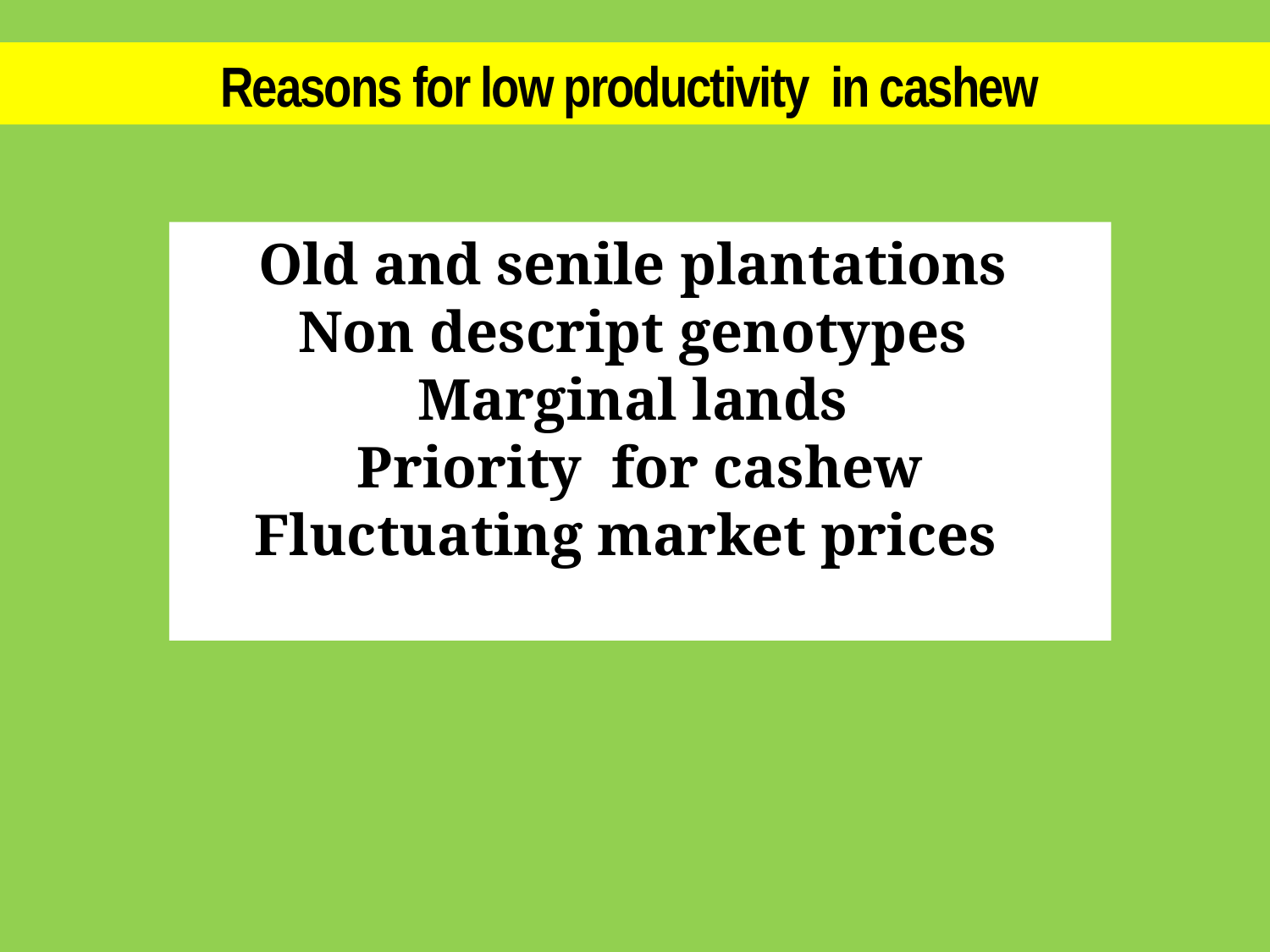

Reasons for low productivity  in cashew
Old and senile plantations
Non descript genotypes
Marginal lands
Priority  for cashew
Fluctuating market prices